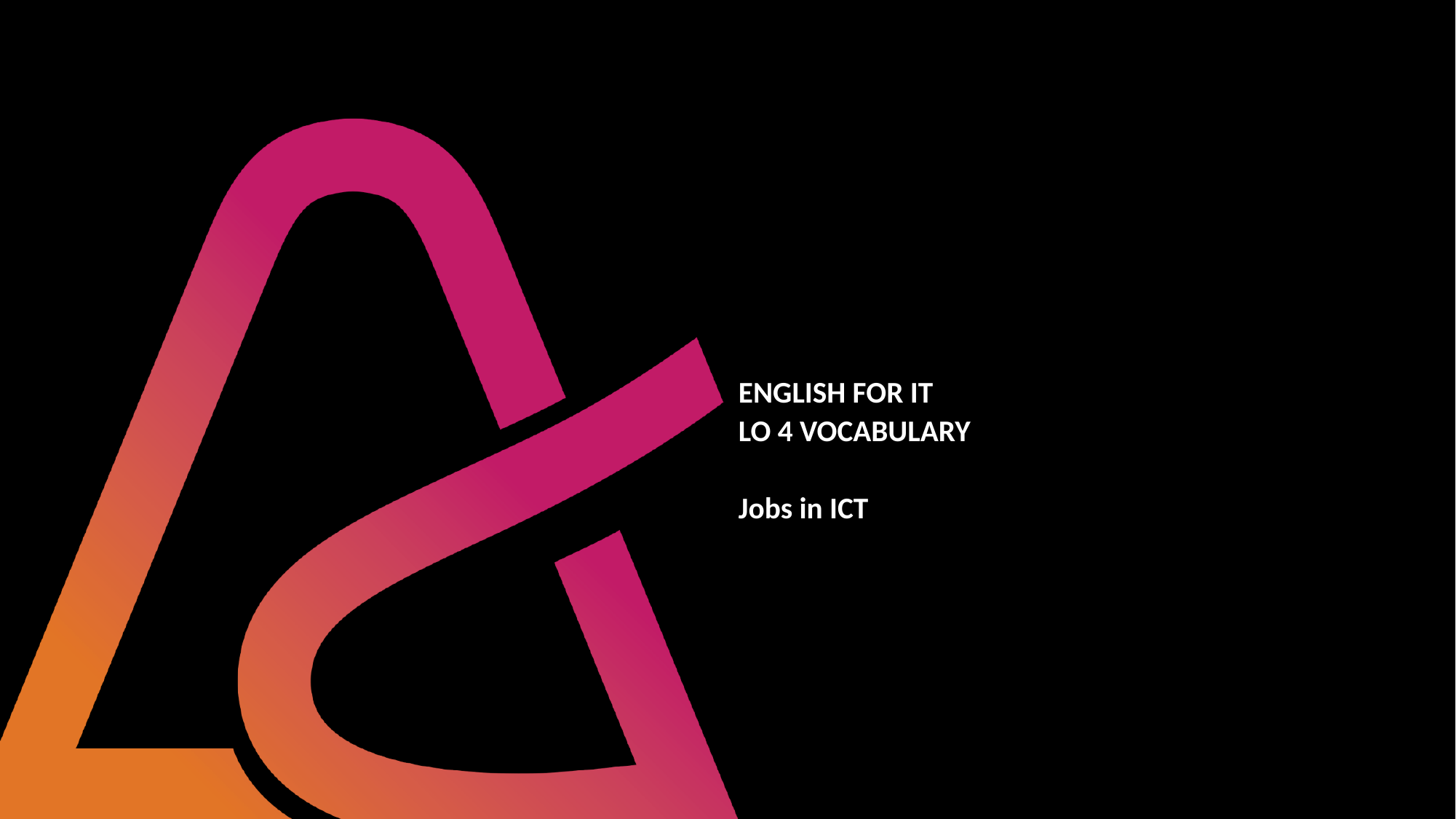

# ENGLISH FOR IT LO 4 VOCABULARY Jobs in ICT